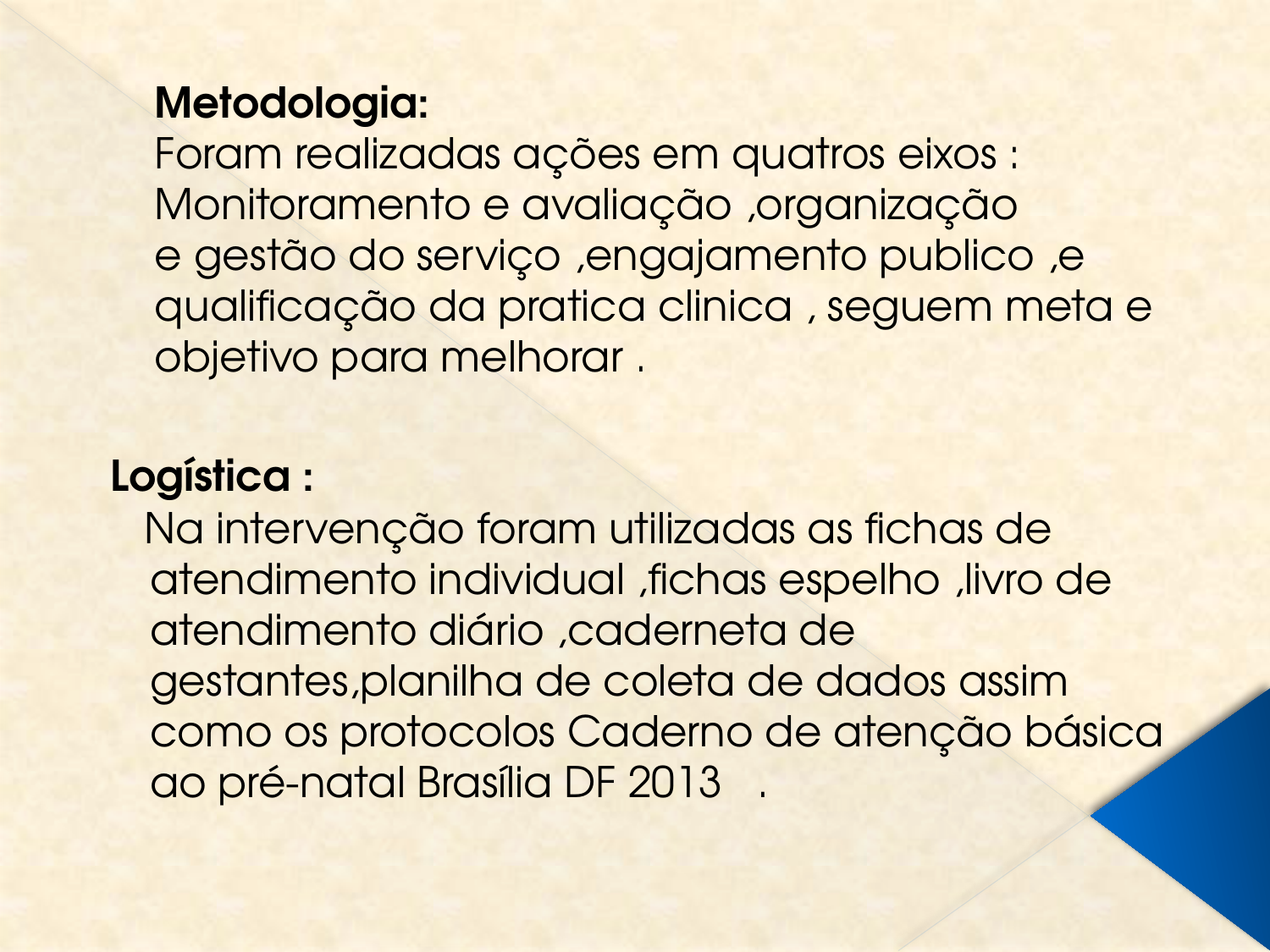

# Metodologia: Foram realizadas ações em quatros eixos : Monitoramento e avaliação ,organização e gestão do serviço ,engajamento publico ,e qualificação da pratica clinica , seguem meta e objetivo para melhorar .

 Logística :
    Na intervenção foram utilizadas as fichas de atendimento individual ,fichas espelho ,livro de atendimento diário ,caderneta de gestantes,planilha de coleta de dados assim como os protocolos Caderno de atenção básica ao pré-natal Brasília DF 2013   .